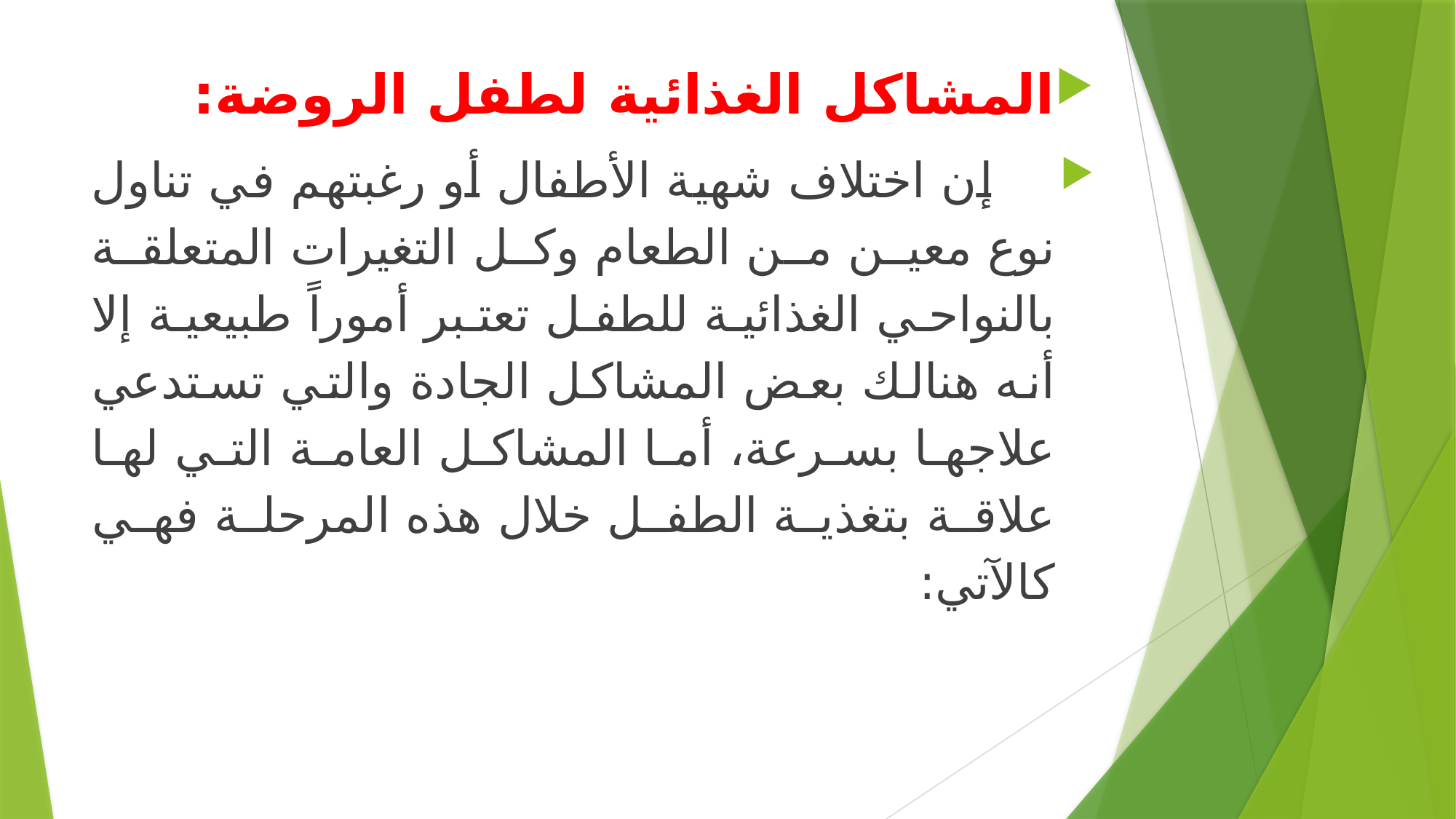

المشاكل الغذائية لطفل الروضة:
    إن اختلاف شهية الأطفال أو رغبتهم في تناول نوع معين من الطعام وكل التغيرات المتعلقة بالنواحي الغذائية للطفل تعتبر أموراً طبيعية إلا أنه هنالك بعض المشاكل الجادة والتي تستدعي علاجها بسرعة، أما المشاكل العامة التي لها علاقة بتغذية الطفل خلال هذه المرحلة فهي كالآتي: